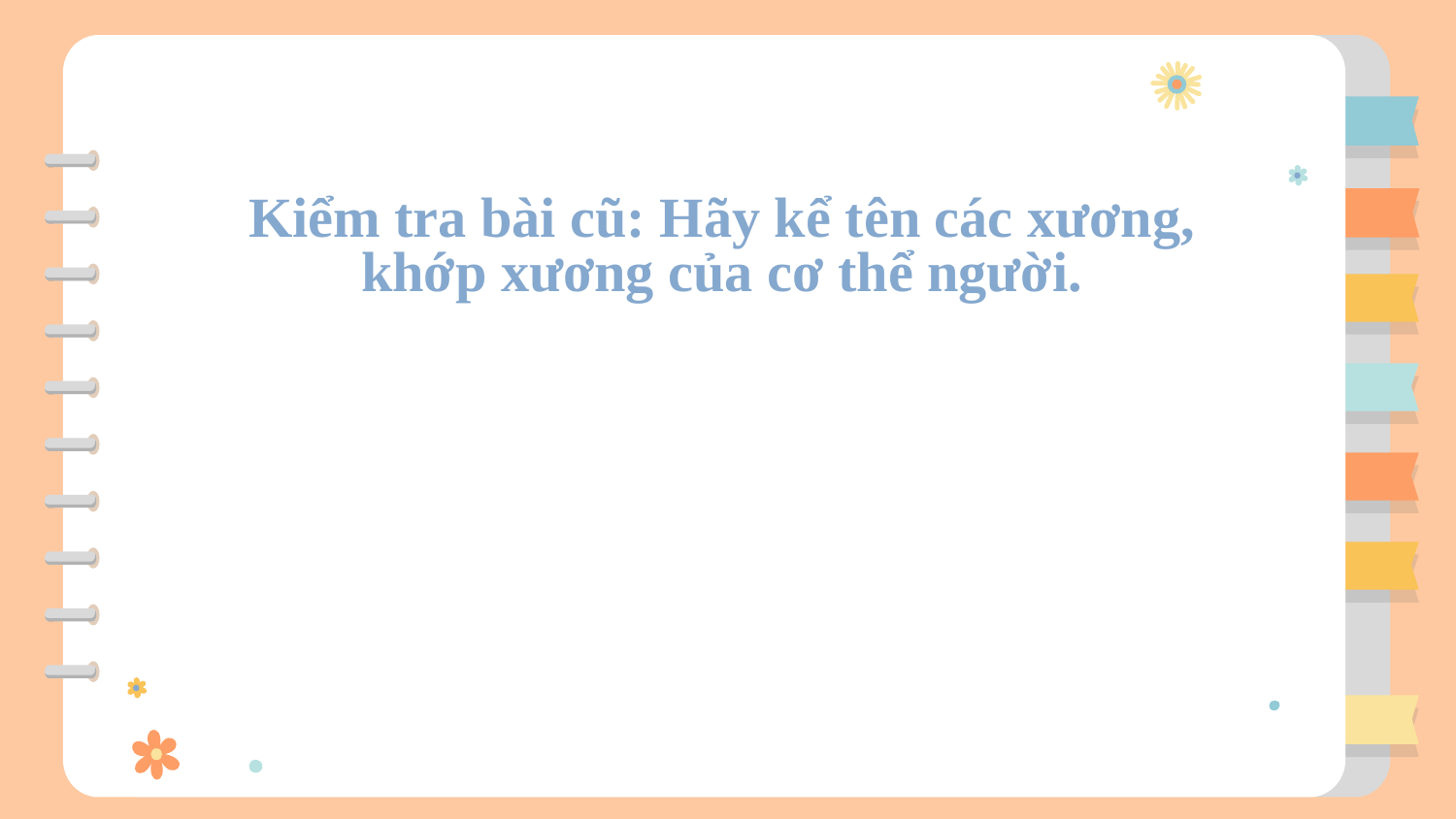

# Kiểm tra bài cũ: Hãy kể tên các xương, khớp xương của cơ thể người.